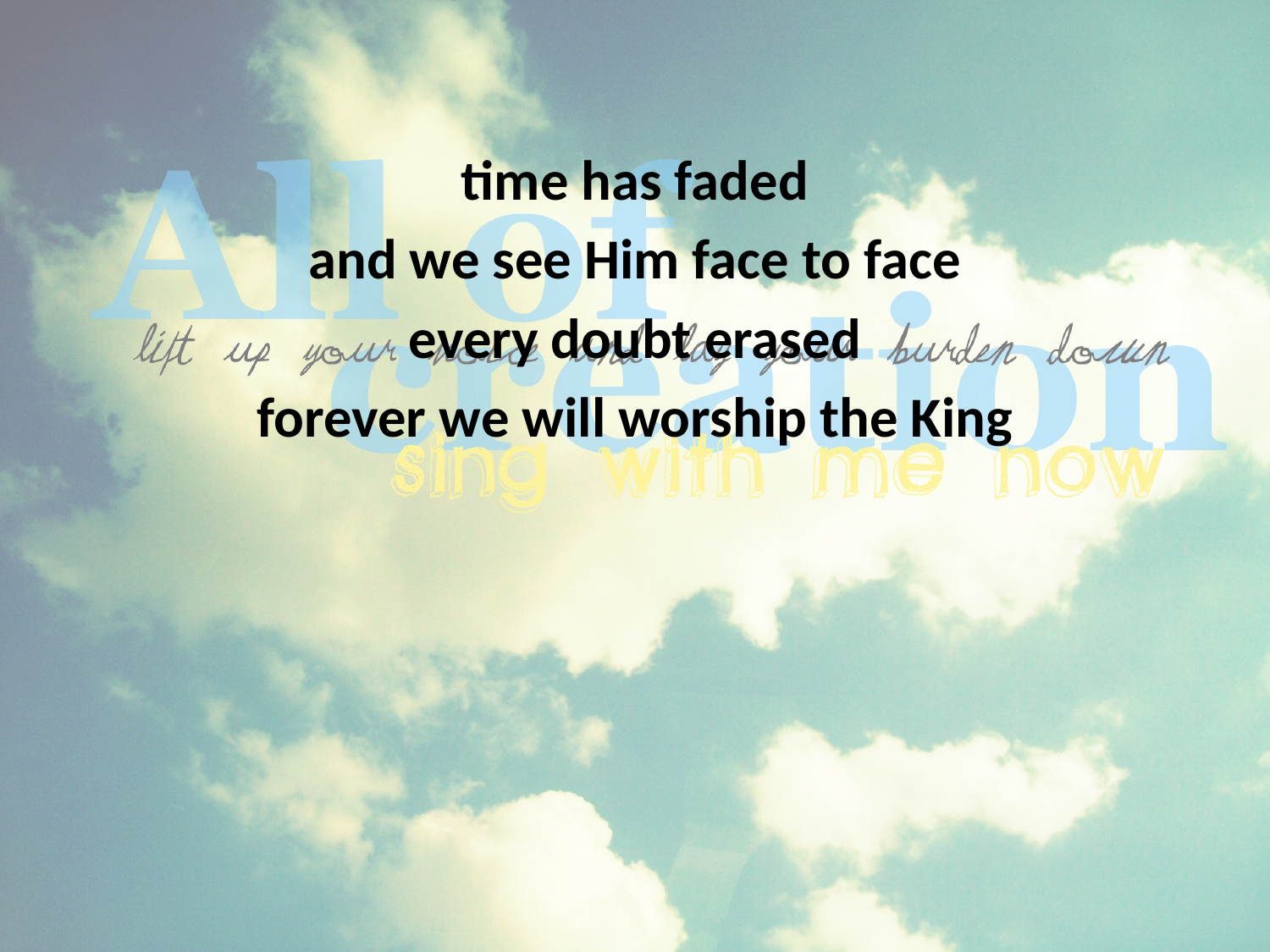

time has faded
and we see Him face to face
every doubt erased
forever we will worship the King